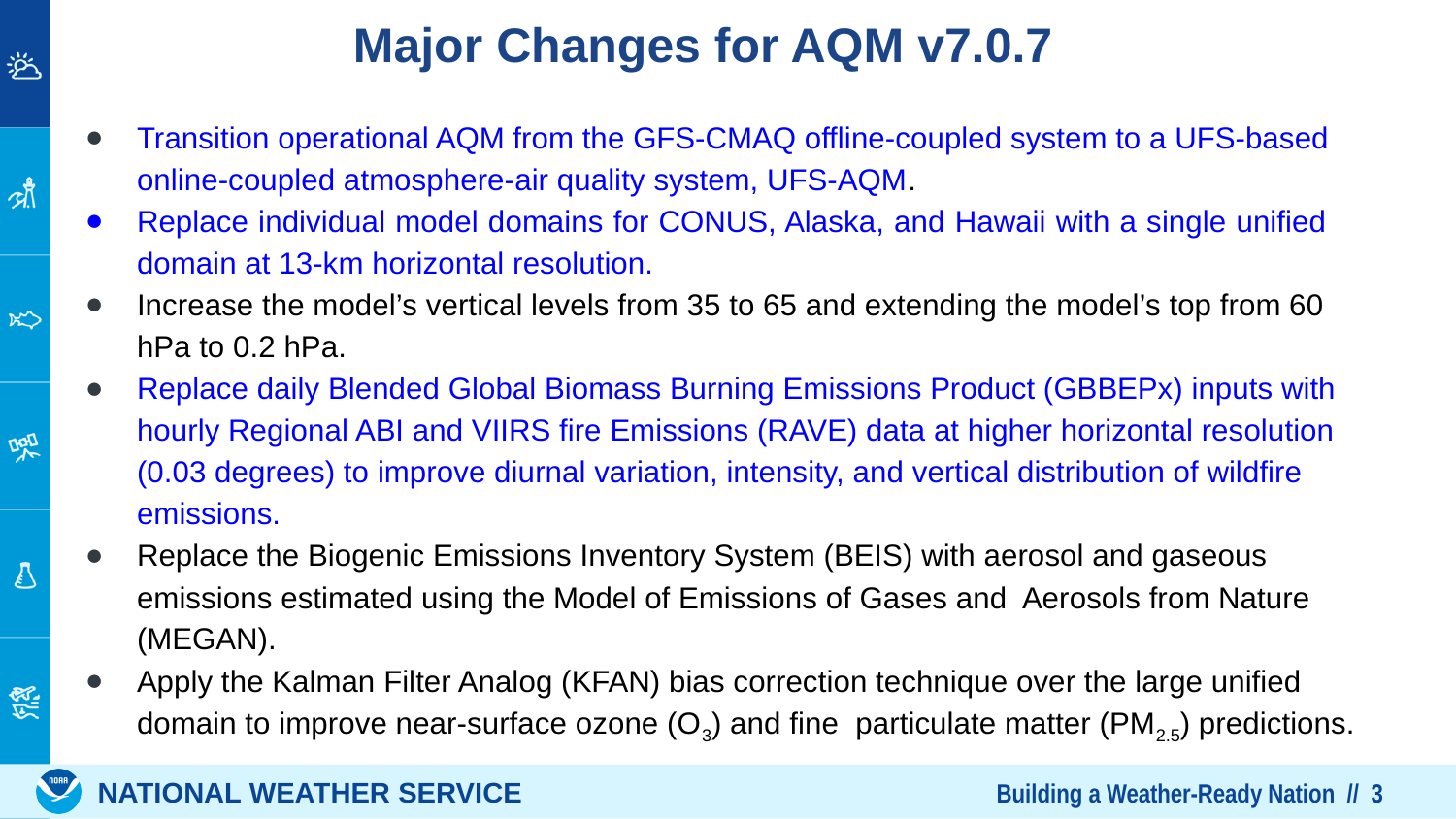

# Major Changes for AQM v7.0.7
Transition operational AQM from the GFS-CMAQ offline-coupled system to a UFS-based online-coupled atmosphere-air quality system, UFS-AQM.
Replace individual model domains for CONUS, Alaska, and Hawaii with a single unified domain at 13-km horizontal resolution.
Increase the model’s vertical levels from 35 to 65 and extending the model’s top from 60 hPa to 0.2 hPa.
Replace daily Blended Global Biomass Burning Emissions Product (GBBEPx) inputs with hourly Regional ABI and VIIRS fire Emissions (RAVE) data at higher horizontal resolution (0.03 degrees) to improve diurnal variation, intensity, and vertical distribution of wildfire emissions.
Replace the Biogenic Emissions Inventory System (BEIS) with aerosol and gaseous emissions estimated using the Model of Emissions of Gases and  Aerosols from Nature (MEGAN).
Apply the Kalman Filter Analog (KFAN) bias correction technique over the large unified domain to improve near-surface ozone (O3) and fine  particulate matter (PM2.5) predictions.